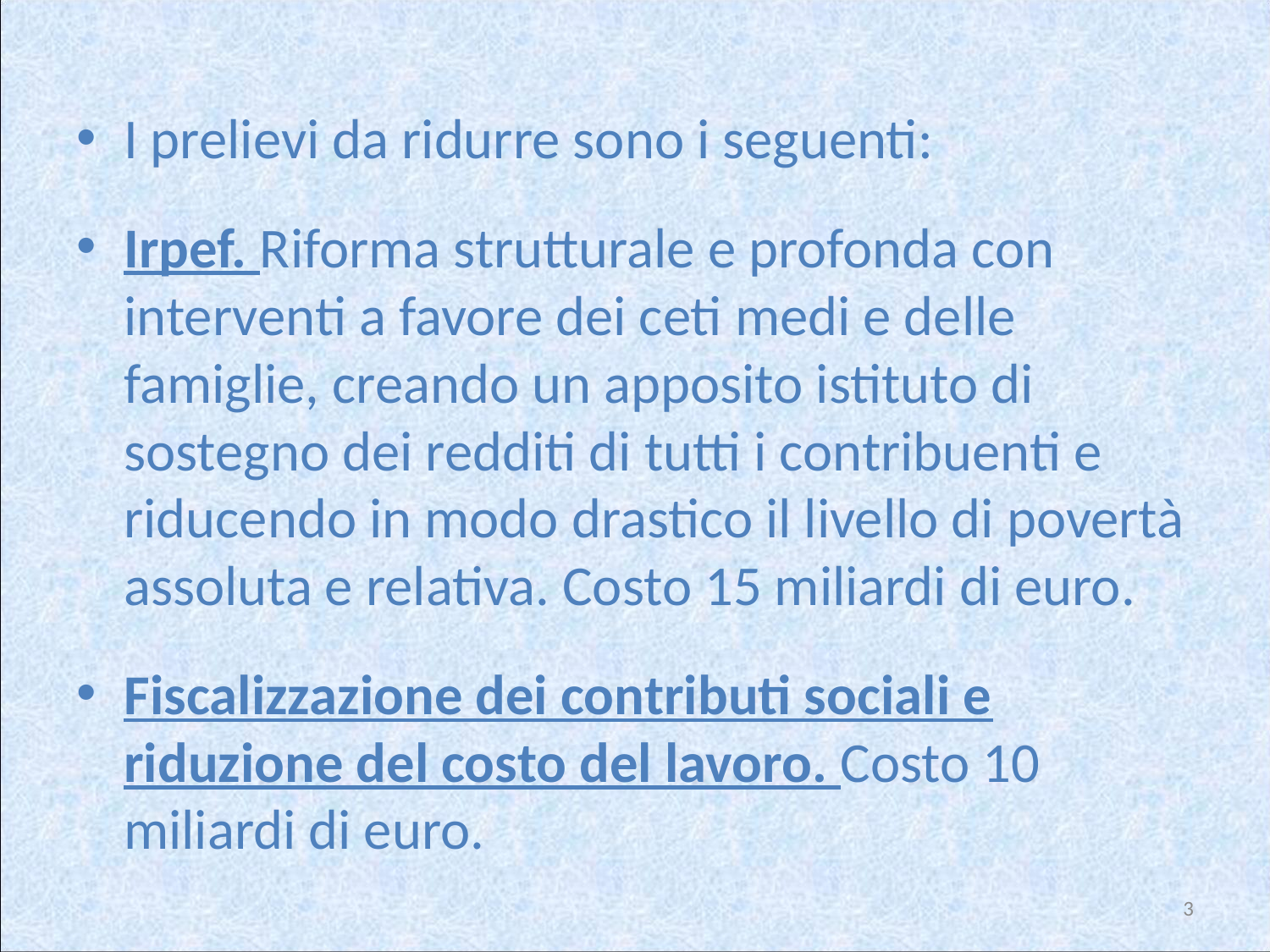

I prelievi da ridurre sono i seguenti:

Irpef. Riforma strutturale e profonda con interventi a favore dei ceti medi e delle famiglie, creando un apposito istituto di sostegno dei redditi di tutti i contribuenti e riducendo in modo drastico il livello di povertà assoluta e relativa. Costo 15 miliardi di euro.

Fiscalizzazione dei contributi sociali e riduzione del costo del lavoro. Costo 10 miliardi di euro.

3